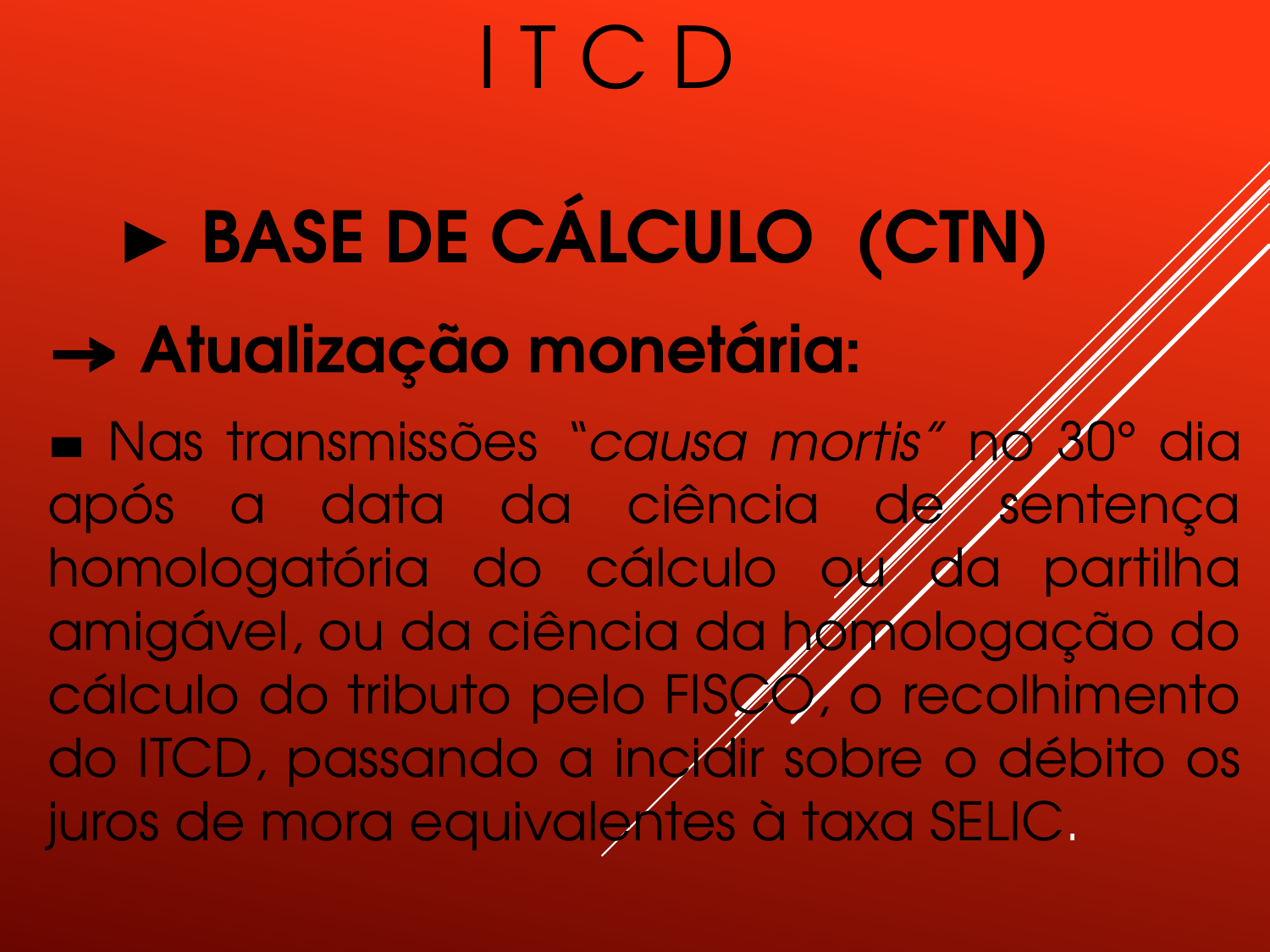

# I T C D
► BASE DE CÁLCULO  (CTN)
→ Atualização monetária:
▬ Nas transmissões “causa mortis” no 30° dia após a data da ciência de sentença homologatória do cálculo ou da partilha amigável, ou da ciência da homologação do cálculo do tributo pelo FISCO, o recolhimento do ITCD, passando a incidir sobre o débito os juros de mora equivalentes à taxa SELIC.